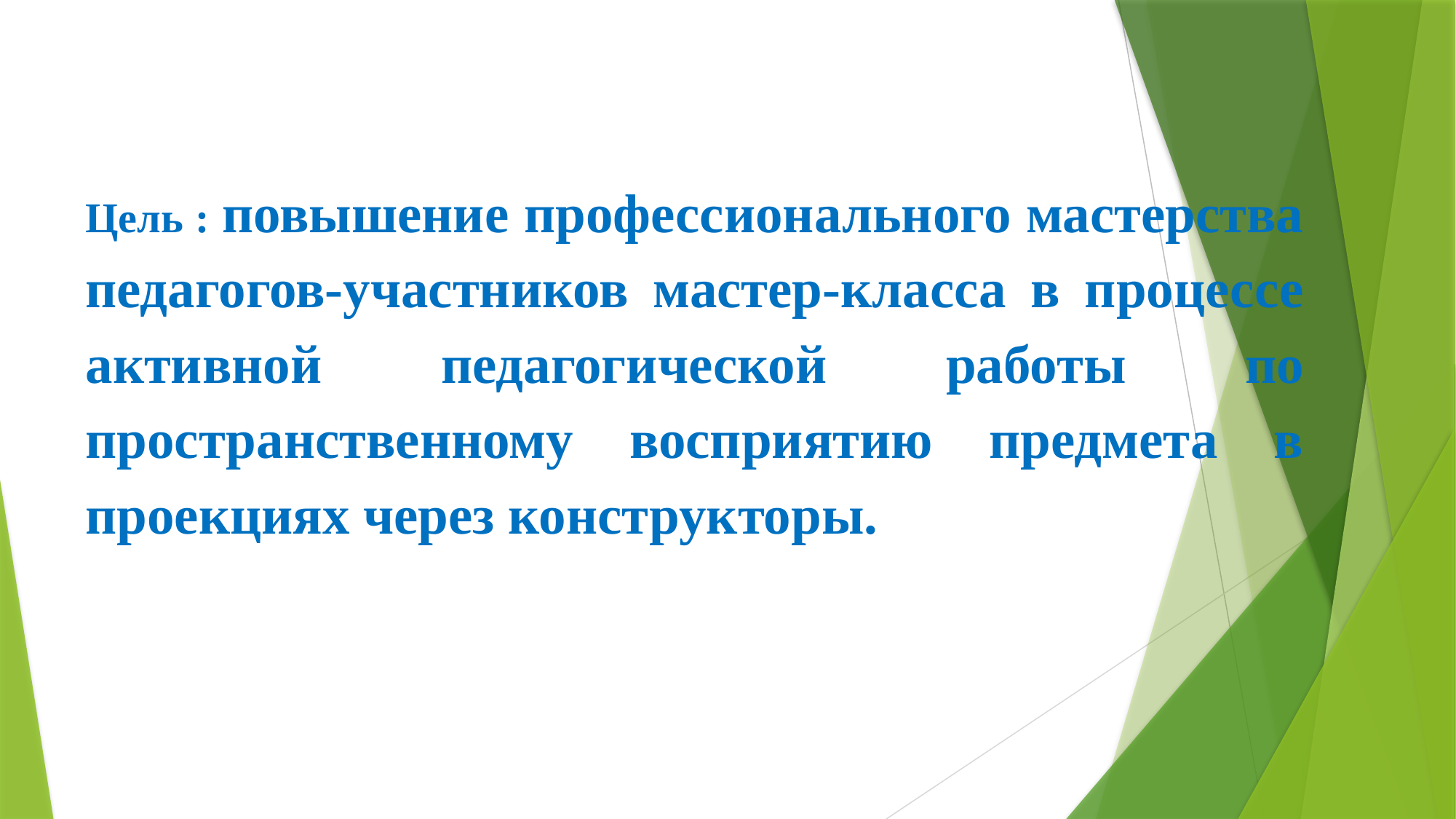

Цель : повышение профессионального мастерства педагогов-участников мастер-класса в процессе активной педагогической работы по пространственному восприятию предмета в проекциях через конструкторы.